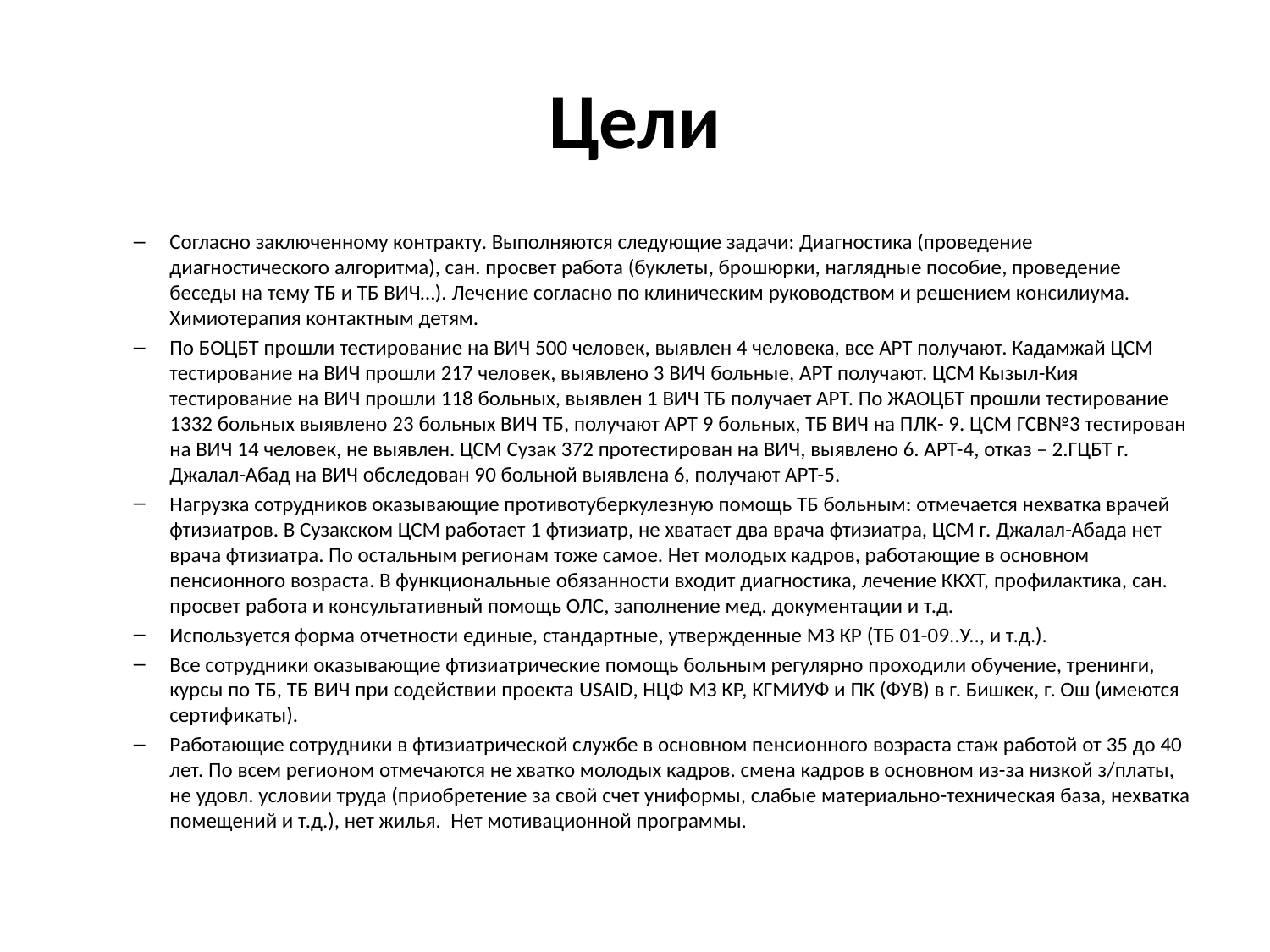

# Цели
Согласно заключенному контракту. Выполняются следующие задачи: Диагностика (проведение диагностического алгоритма), сан. просвет работа (буклеты, брошюрки, наглядные пособие, проведение беседы на тему ТБ и ТБ ВИЧ…). Лечение согласно по клиническим руководством и решением консилиума. Химиотерапия контактным детям.
По БОЦБТ прошли тестирование на ВИЧ 500 человек, выявлен 4 человека, все АРТ получают. Кадамжай ЦСМ тестирование на ВИЧ прошли 217 человек, выявлено 3 ВИЧ больные, АРТ получают. ЦСМ Кызыл-Кия тестирование на ВИЧ прошли 118 больных, выявлен 1 ВИЧ ТБ получает АРТ. По ЖАОЦБТ прошли тестирование 1332 больных выявлено 23 больных ВИЧ ТБ, получают АРТ 9 больных, ТБ ВИЧ на ПЛК- 9. ЦСМ ГСВ№3 тестирован на ВИЧ 14 человек, не выявлен. ЦСМ Сузак 372 протестирован на ВИЧ, выявлено 6. АРТ-4, отказ – 2.ГЦБТ г. Джалал-Абад на ВИЧ обследован 90 больной выявлена 6, получают АРТ-5.
Нагрузка сотрудников оказывающие противотуберкулезную помощь ТБ больным: отмечается нехватка врачей фтизиатров. В Сузакском ЦСМ работает 1 фтизиатр, не хватает два врача фтизиатра, ЦСМ г. Джалал-Абада нет врача фтизиатра. По остальным регионам тоже самое. Нет молодых кадров, работающие в основном пенсионного возраста. В функциональные обязанности входит диагностика, лечение ККХТ, профилактика, сан. просвет работа и консультативный помощь ОЛС, заполнение мед. документации и т.д.
Используется форма отчетности единые, стандартные, утвержденные МЗ КР (ТБ 01-09..У.., и т.д.).
Все сотрудники оказывающие фтизиатрические помощь больным регулярно проходили обучение, тренинги, курсы по ТБ, ТБ ВИЧ при содействии проекта USAID, НЦФ МЗ КР, КГМИУФ и ПК (ФУВ) в г. Бишкек, г. Ош (имеются сертификаты).
Работающие сотрудники в фтизиатрической службе в основном пенсионного возраста стаж работой от 35 до 40 лет. По всем регионом отмечаются не хватко молодых кадров. смена кадров в основном из-за низкой з/платы, не удовл. условии труда (приобретение за свой счет униформы, слабые материально-техническая база, нехватка помещений и т.д.), нет жилья.  Нет мотивационной программы.